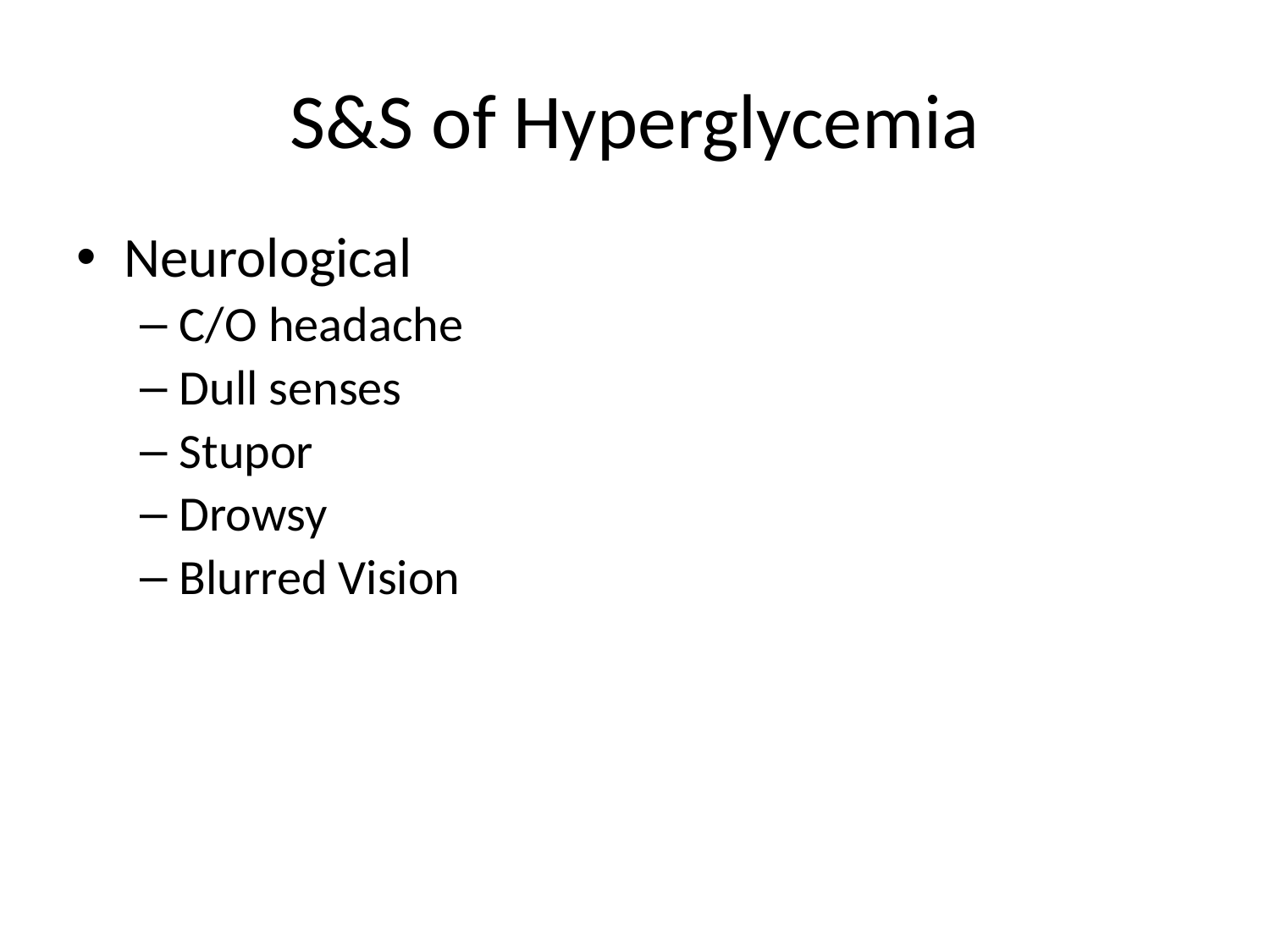

# S&S of Hyperglycemia
Neurological
C/O headache
Dull senses
Stupor
Drowsy
Blurred Vision